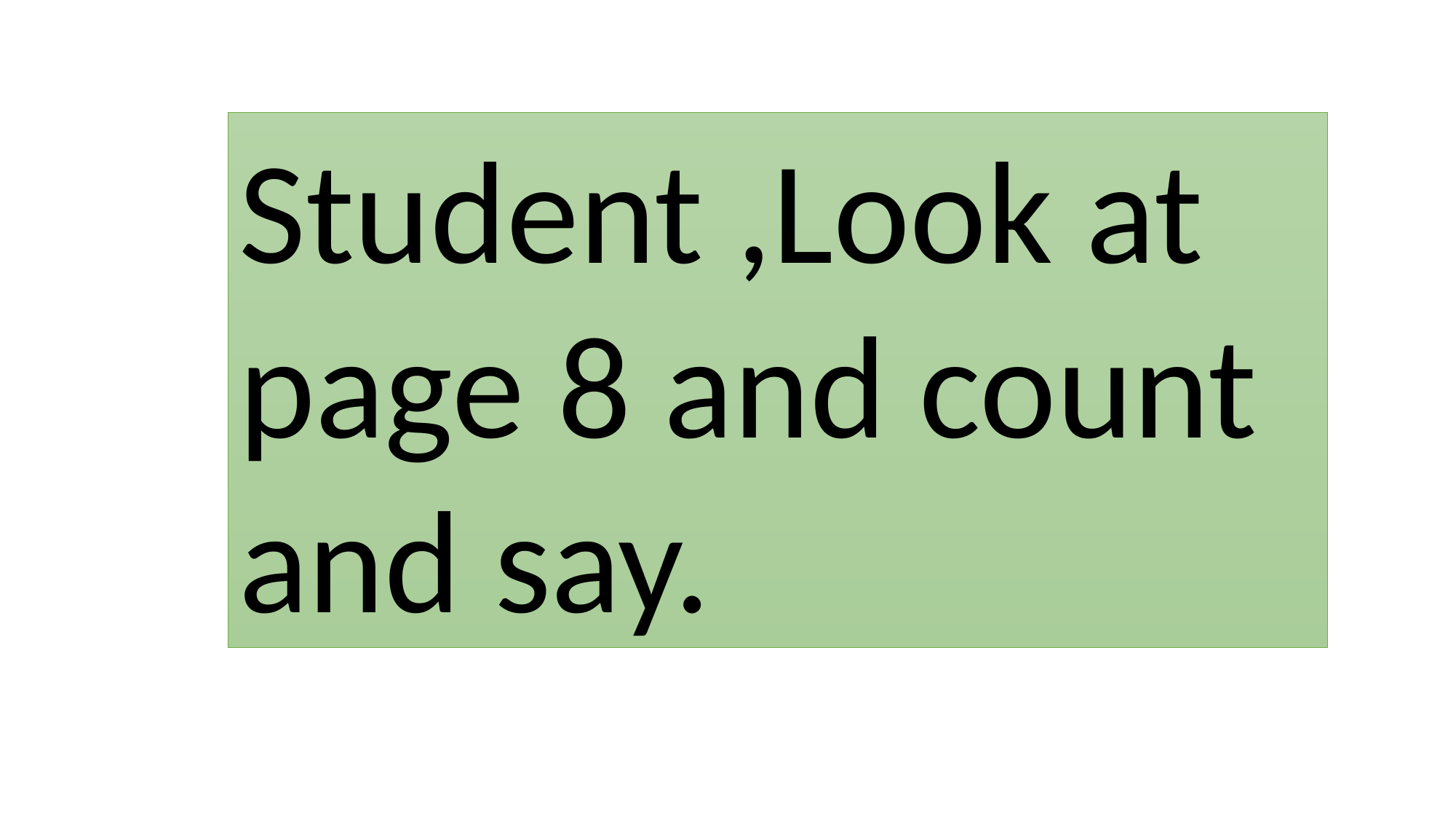

Student ,Look at  page 8 and count and say.